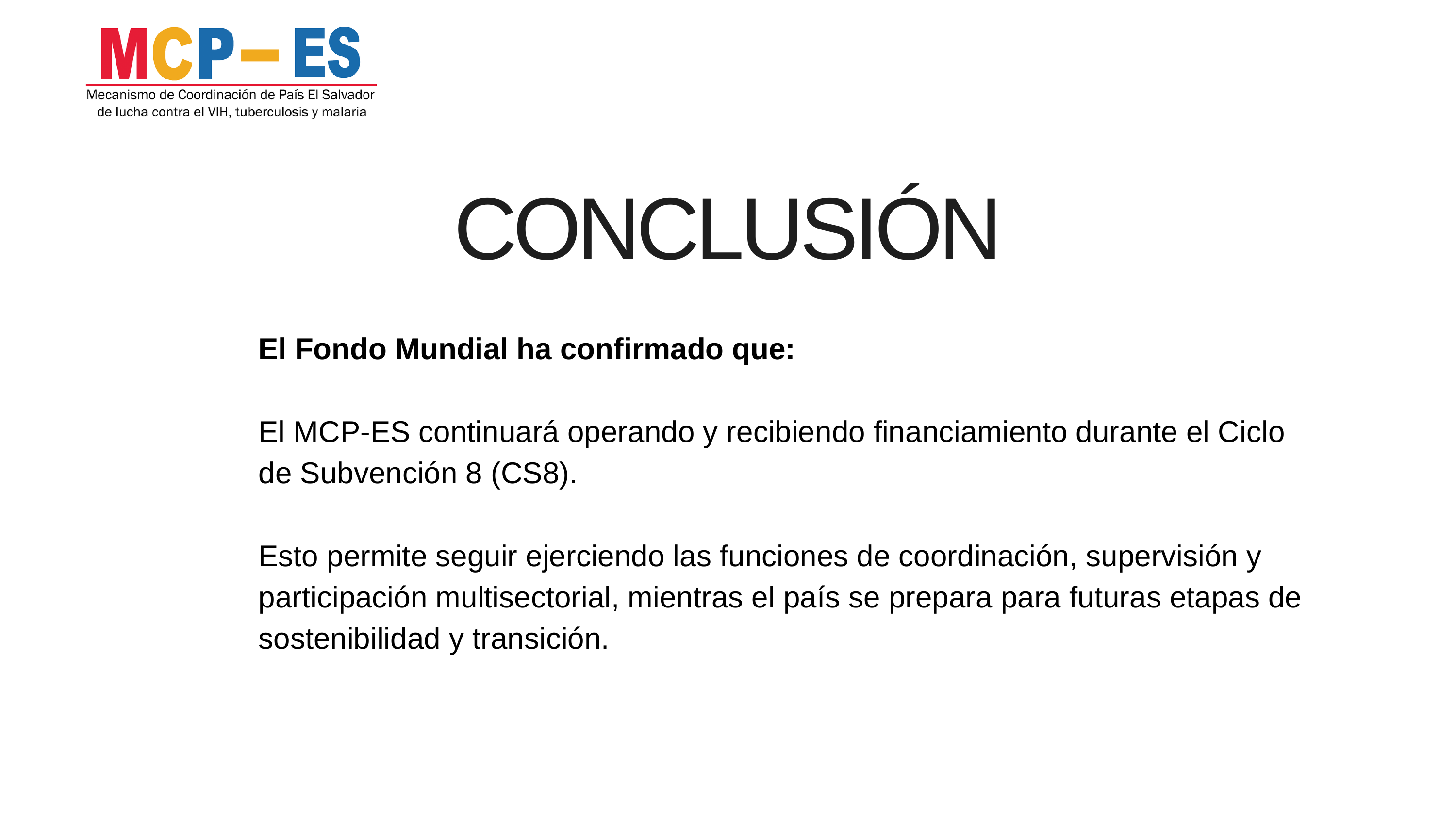

CONCLUSIÓN

El Fondo Mundial ha confirmado que:

El MCP-ES continuará operando y recibiendo financiamiento durante el Ciclo de Subvención 8 (CS8).

Esto permite seguir ejerciendo las funciones de coordinación, supervisión y participación multisectorial, mientras el país se prepara para futuras etapas de sostenibilidad y transición.